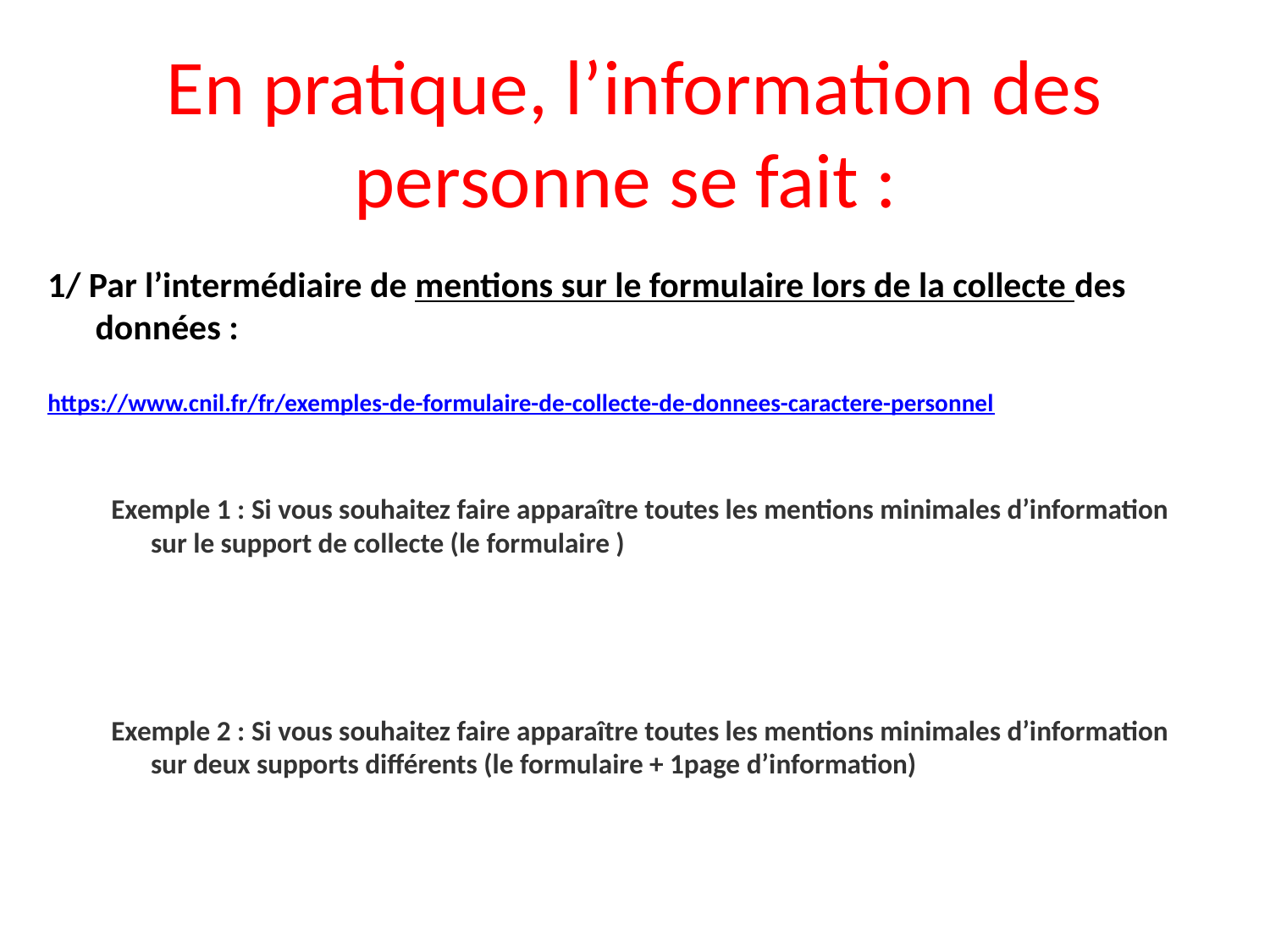

# En pratique, l’information des personne se fait :
1/ Par l’intermédiaire de mentions sur le formulaire lors de la collecte des données :

https://www.cnil.fr/fr/exemples-de-formulaire-de-collecte-de-donnees-caractere-personnel

Exemple 1 : Si vous souhaitez faire apparaître toutes les mentions minimales d’information sur le support de collecte (le formulaire )

Exemple 2 : Si vous souhaitez faire apparaître toutes les mentions minimales d’information sur deux supports différents (le formulaire + 1page d’information)